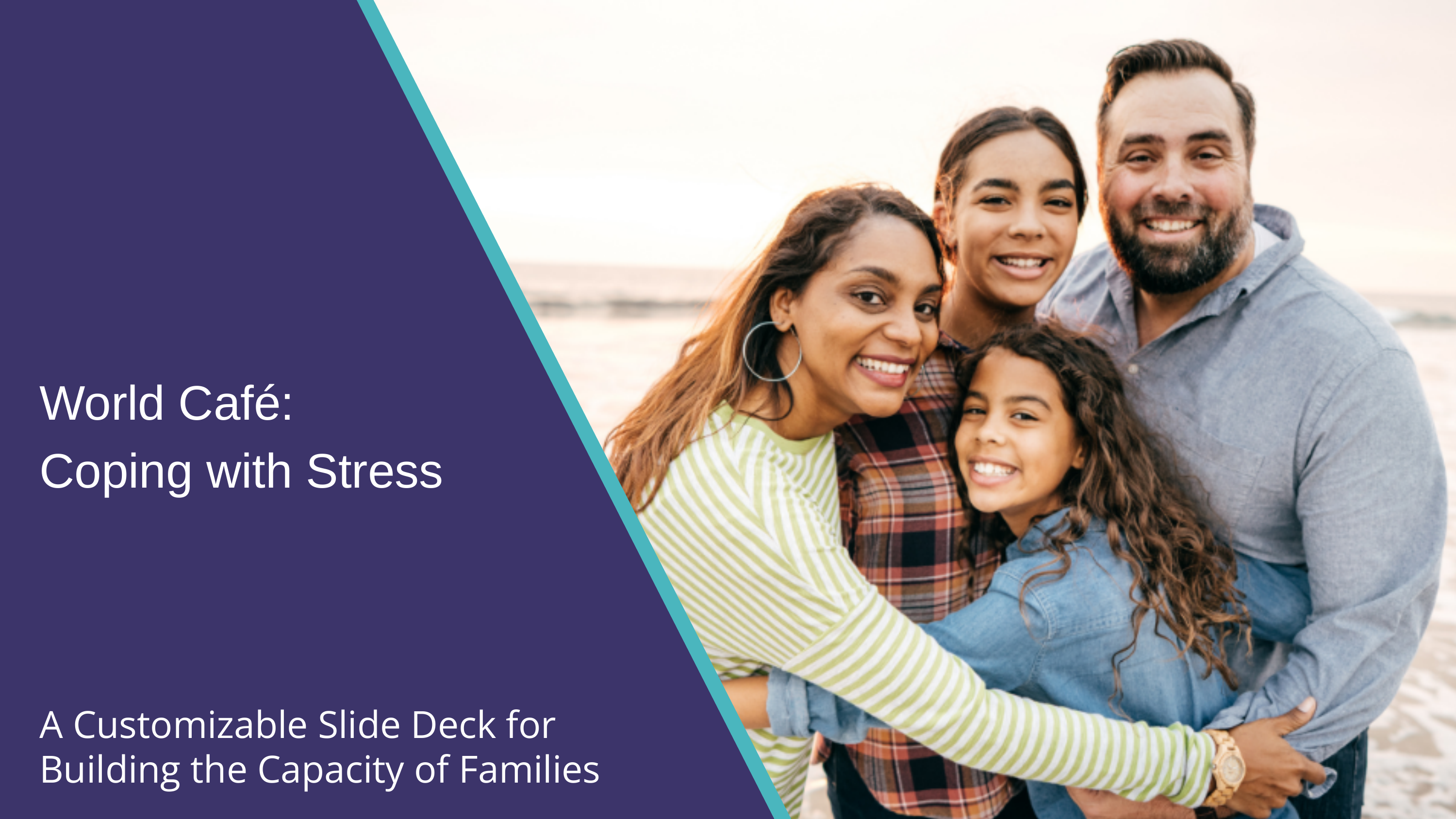

World Café:
Coping with Stress
A Customizable Slide Deck for Building the Capacity of Families